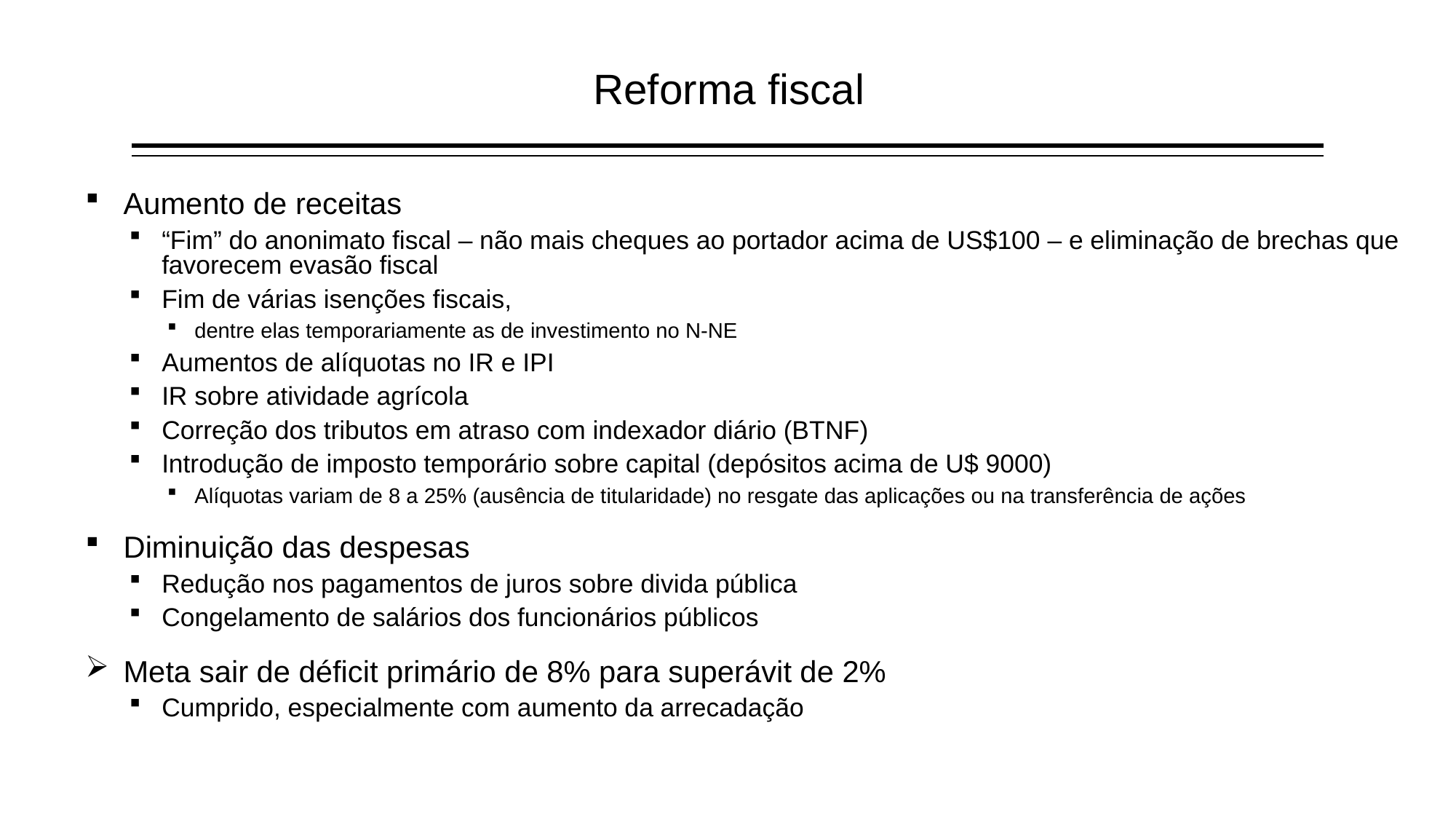

Reforma fiscal
9
Aumento de receitas
“Fim” do anonimato fiscal – não mais cheques ao portador acima de US$100 – e eliminação de brechas que favorecem evasão fiscal
Fim de várias isenções fiscais,
dentre elas temporariamente as de investimento no N-NE
Aumentos de alíquotas no IR e IPI
IR sobre atividade agrícola
Correção dos tributos em atraso com indexador diário (BTNF)
Introdução de imposto temporário sobre capital (depósitos acima de U$ 9000)
Alíquotas variam de 8 a 25% (ausência de titularidade) no resgate das aplicações ou na transferência de ações
Diminuição das despesas
Redução nos pagamentos de juros sobre divida pública
Congelamento de salários dos funcionários públicos
Meta sair de déficit primário de 8% para superávit de 2%
Cumprido, especialmente com aumento da arrecadação